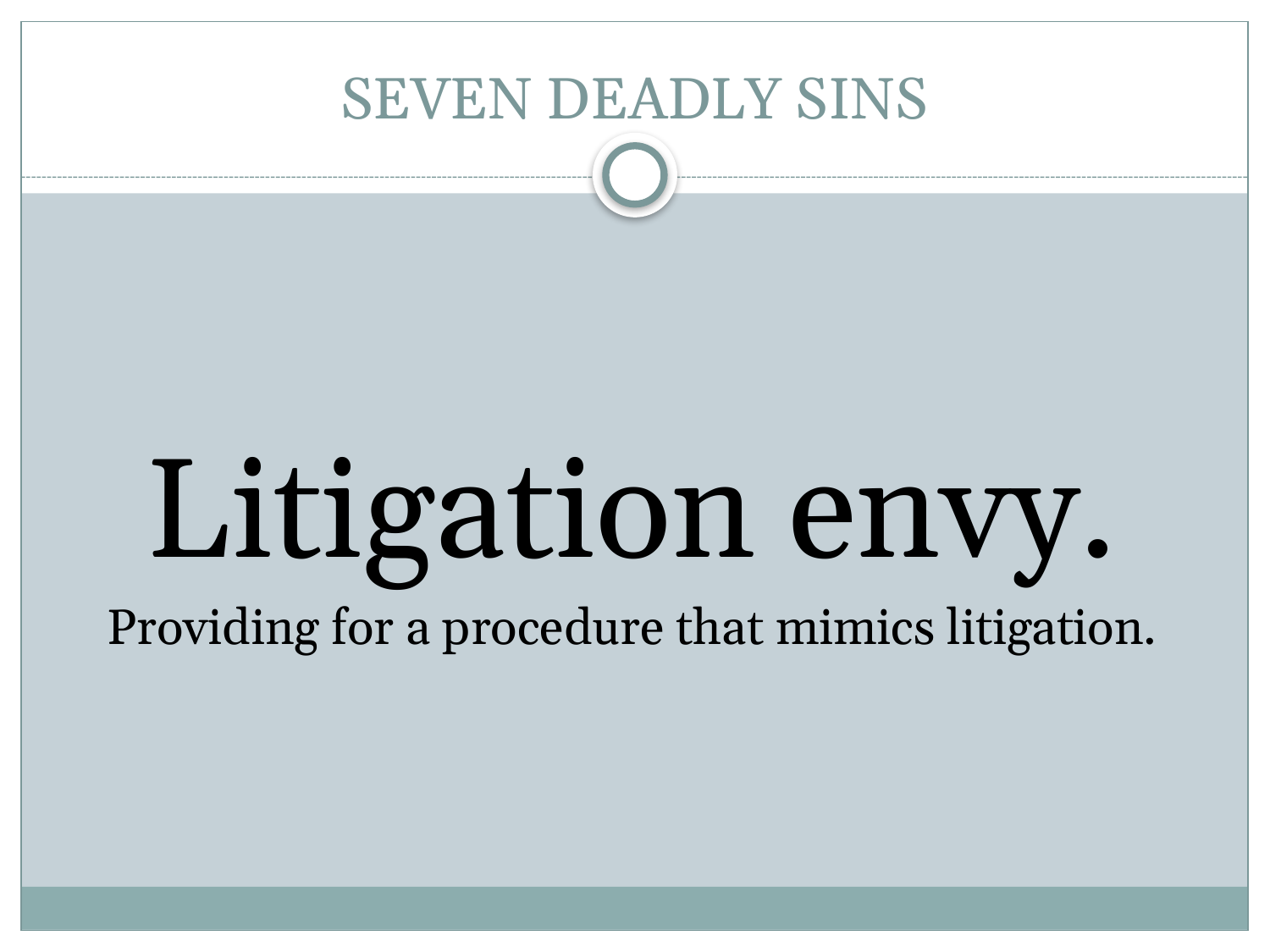

# SEVEN DEADLY SINS

Litigation envy.
Providing for a procedure that mimics litigation.